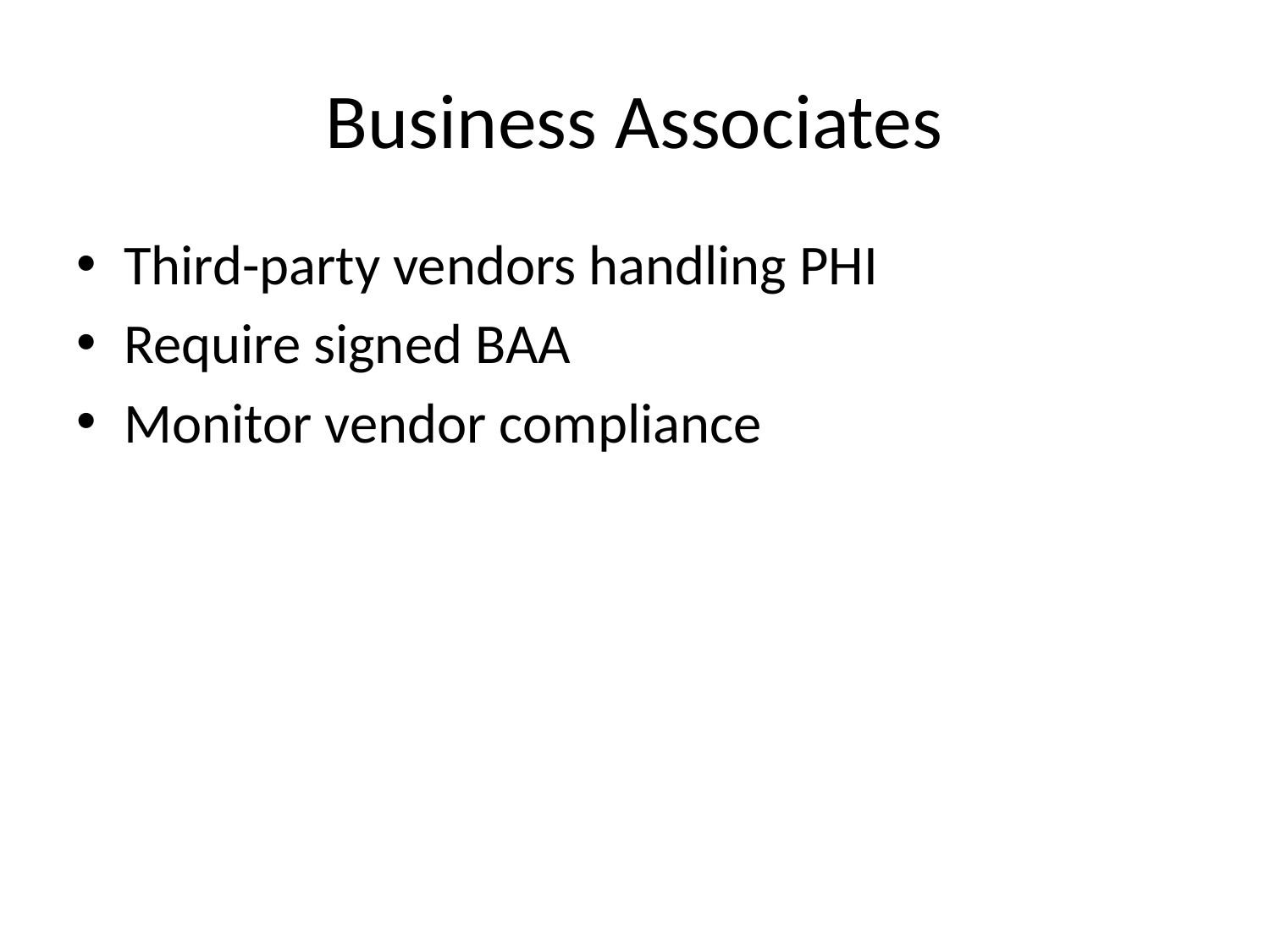

# Business Associates
Third-party vendors handling PHI
Require signed BAA
Monitor vendor compliance